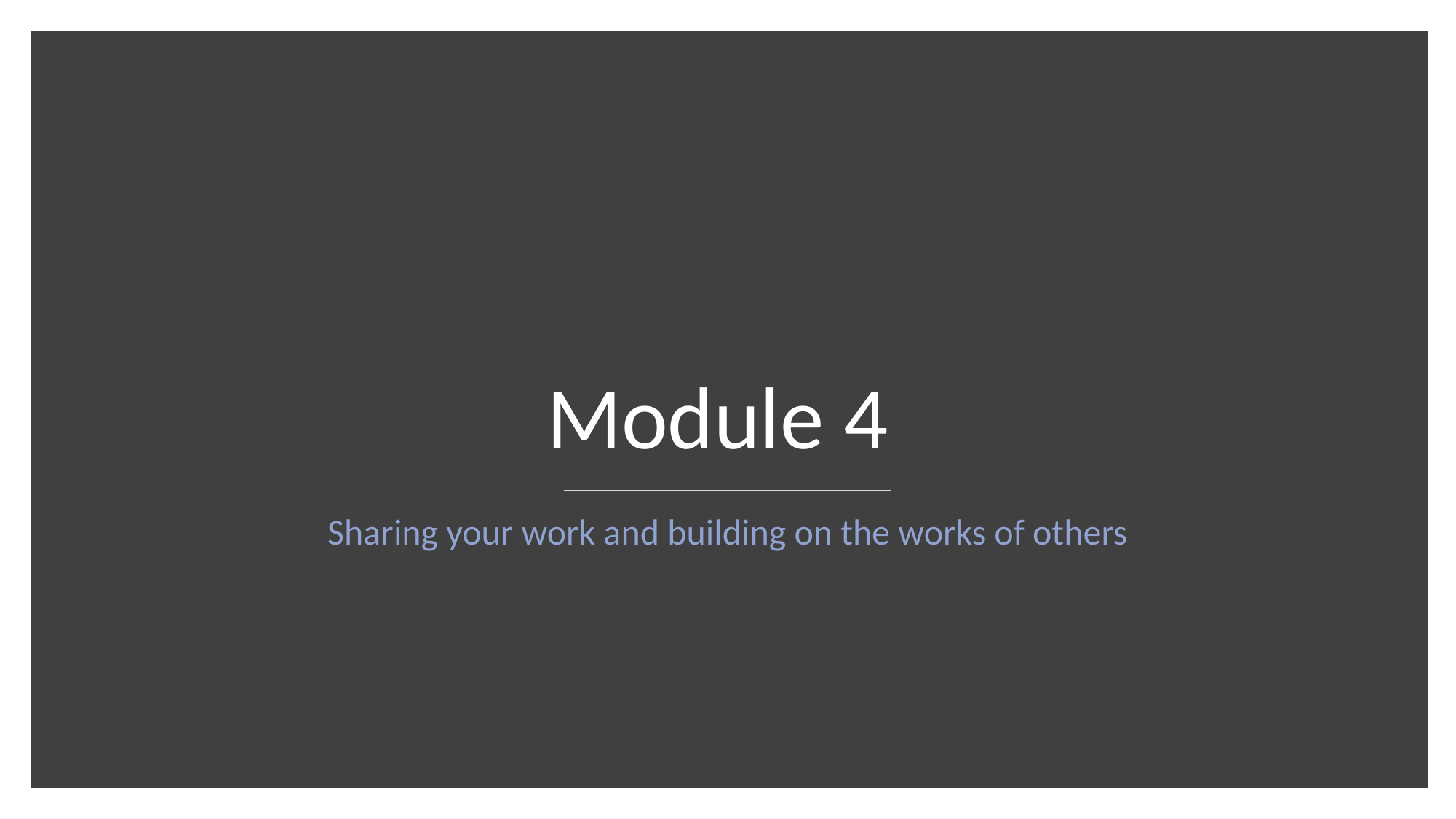

# Module 4
Sharing your work and building on the works of others